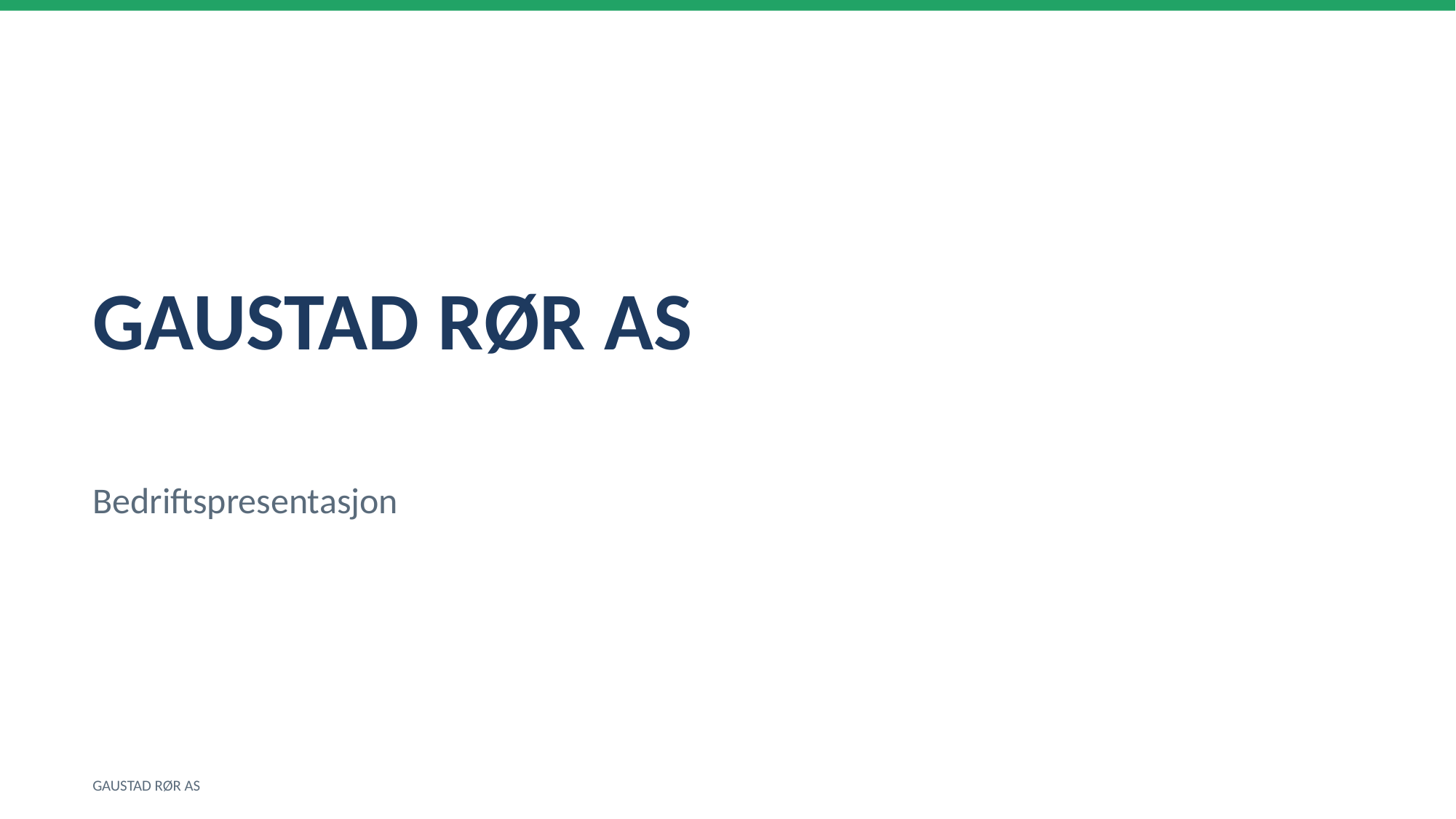

GAUSTAD RØR AS
Bedriftspresentasjon
GAUSTAD RØR AS